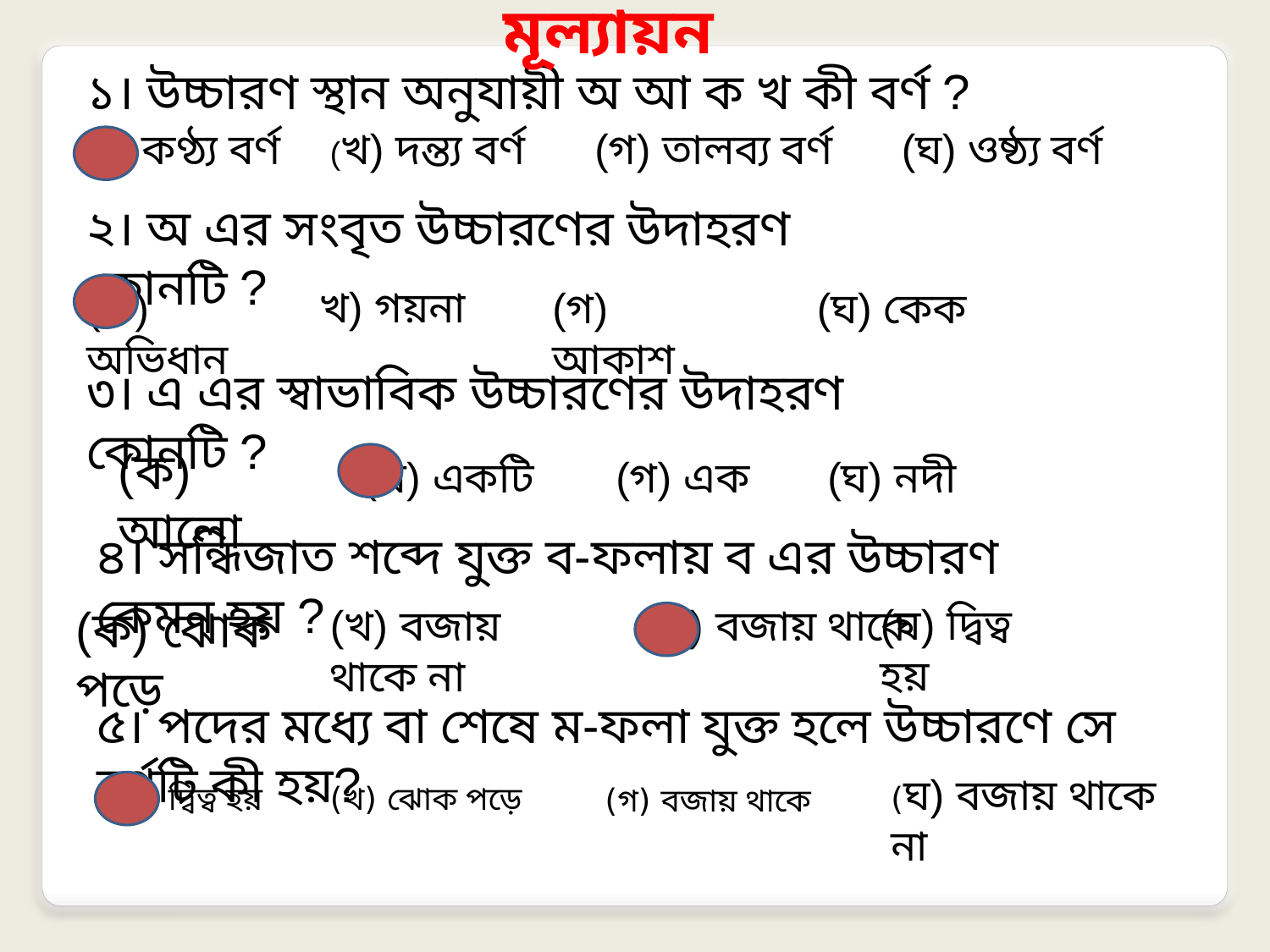

মূল্যায়ন
১। উচ্চারণ স্থান অনুযায়ী অ আ ক খ কী বর্ণ ?
ক কণ্ঠ্য বর্ণ
(গ) তালব্য বর্ণ
(ঘ) ওষ্ঠ্য বর্ণ
(খ) দন্ত্য বর্ণ

২। অ এর সংবৃত উচ্চারণের উদাহরণ কোনটি ?
খ) গয়না
(ক) অভিধান

(গ) আকাশ
(ঘ) কেক
৩। এ এর স্বাভাবিক উচ্চারণের উদাহরণ কোনটি ?
(ক) আলো
 (খ) একটি

(গ) এক
(ঘ) নদী
৪। সন্ধিজাত শব্দে যুক্ত ব-ফলায় ব এর উচ্চারণ কেমন হয় ?
(ঘ) দ্বিত্ব হয়
(ক) ঝোক পড়ে
(খ) বজায় থাকে না
(গ) বজায় থাকে

৫। পদের মধ্যে বা শেষে ম-ফলা যুক্ত হলে উচ্চারণে সে বর্ণটি কী হয়?
(ঘ) বজায় থাকে না
(ক) দ্বিত্ব হয়

(খ) ঝোক পড়ে
(গ) বজায় থাকে